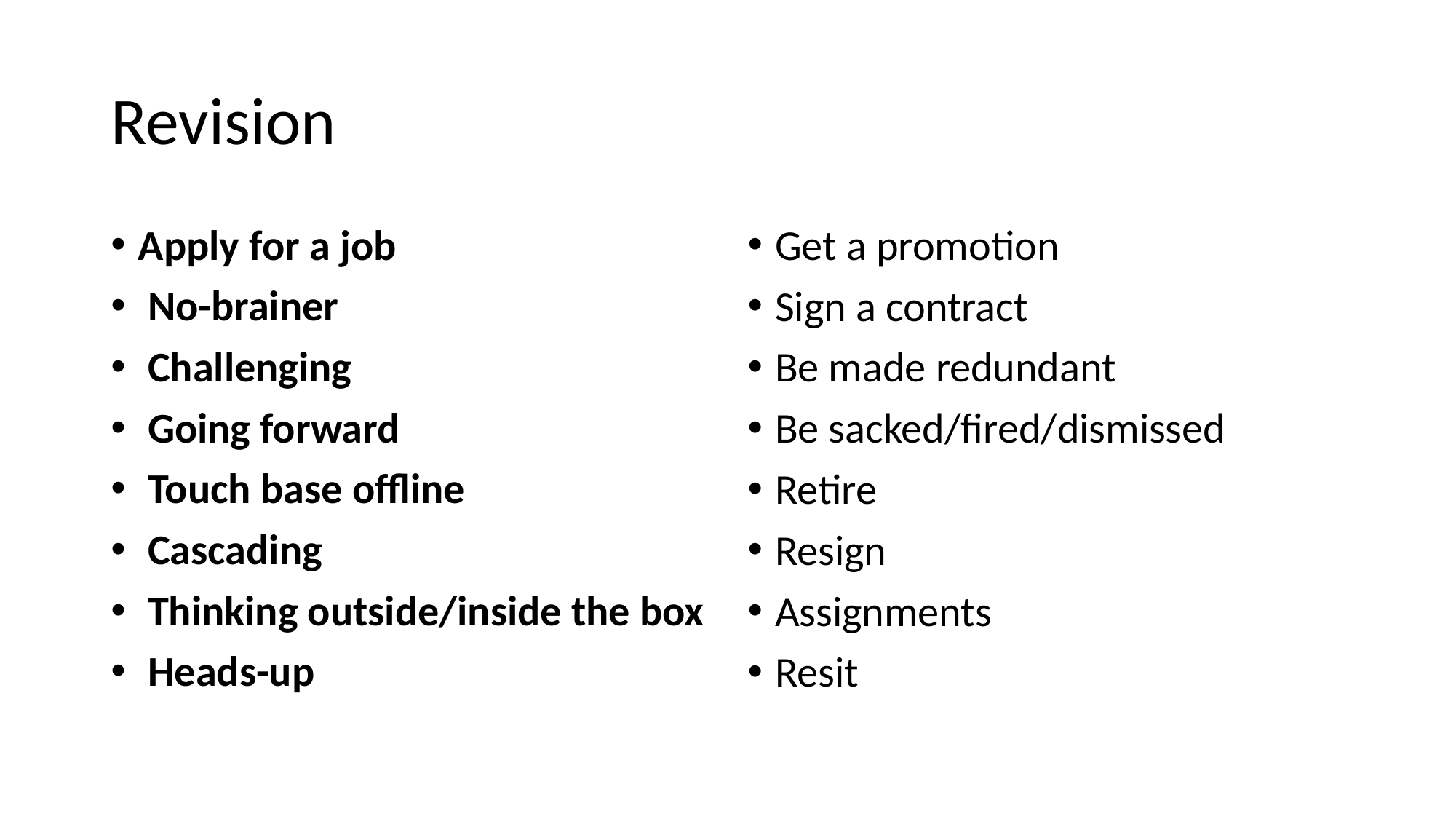

# Revision
Apply for a job
 No-brainer
 Challenging
 Going forward
 Touch base offline
 Cascading
 Thinking outside/inside the box
 Heads-up

Get a promotion
Sign a contract
Be made redundant
Be sacked/fired/dismissed
Retire
Resign
Assignments
Resit